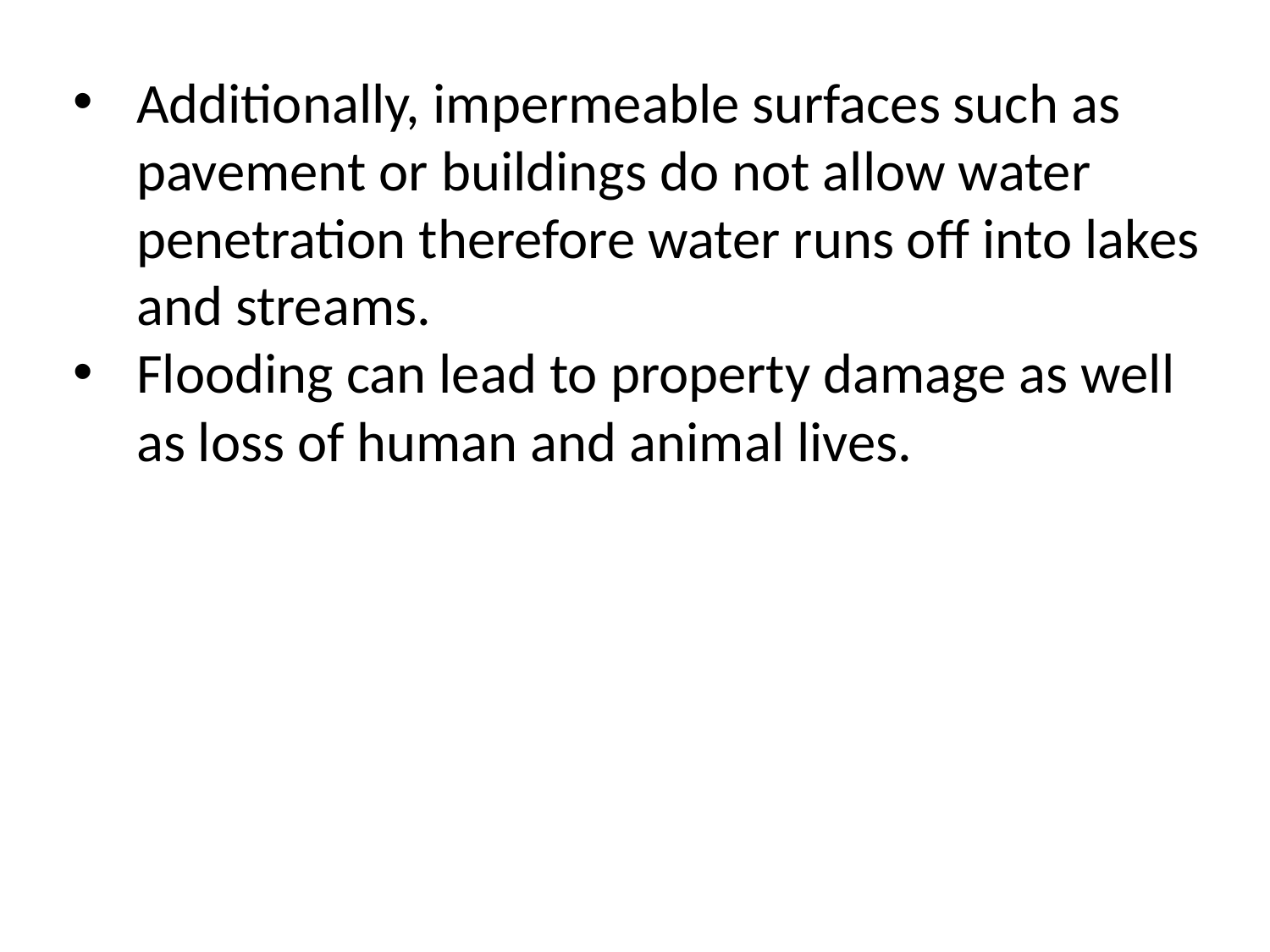

Additionally, impermeable surfaces such as pavement or buildings do not allow water penetration therefore water runs off into lakes and streams.
Flooding can lead to property damage as well as loss of human and animal lives.